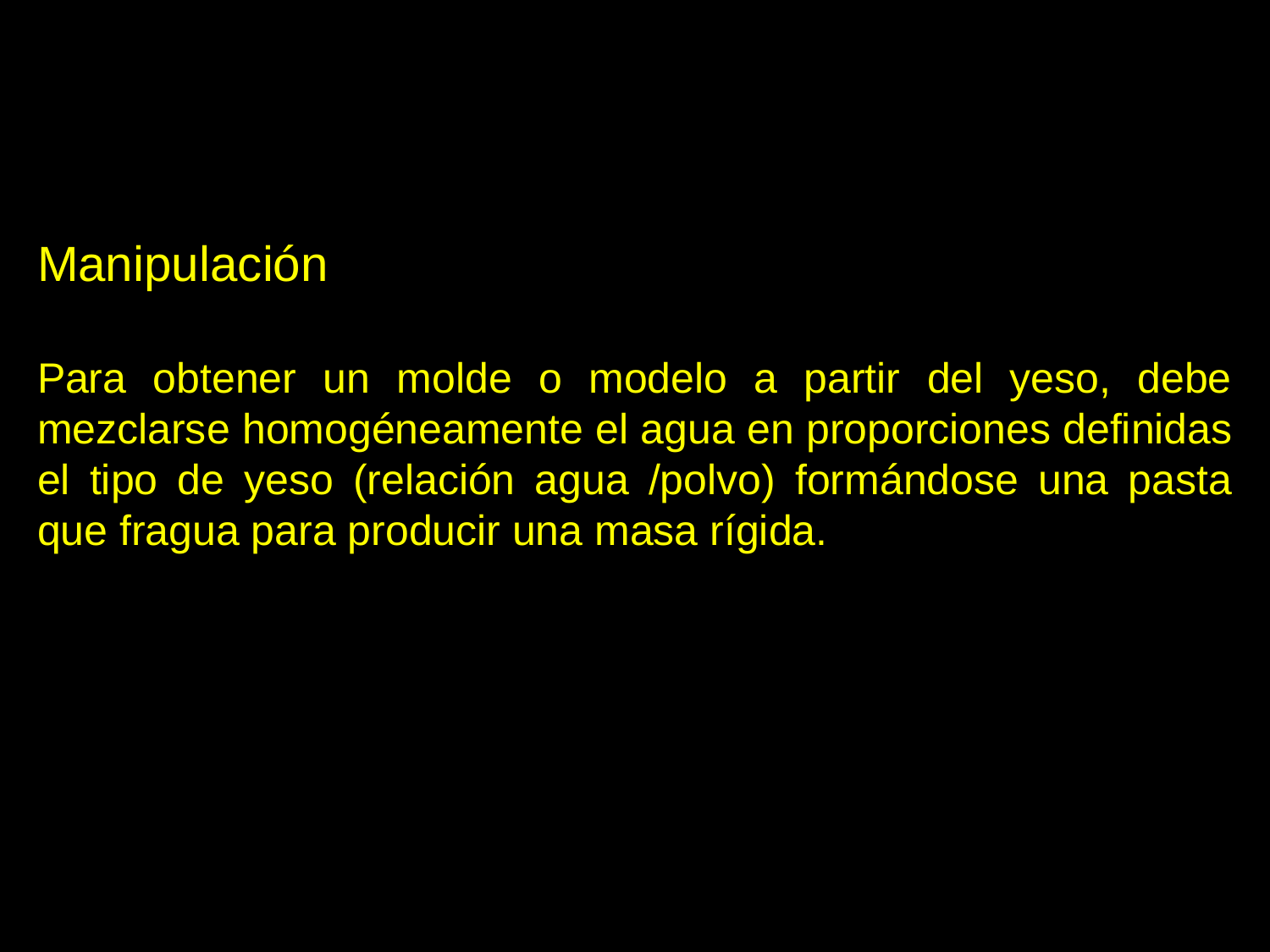

Manipulación

Para obtener un molde o modelo a partir del yeso, debe mezclarse homogéneamente el agua en proporciones definidas el tipo de yeso (relación agua /polvo) formándose una pasta que fragua para producir una masa rígida.